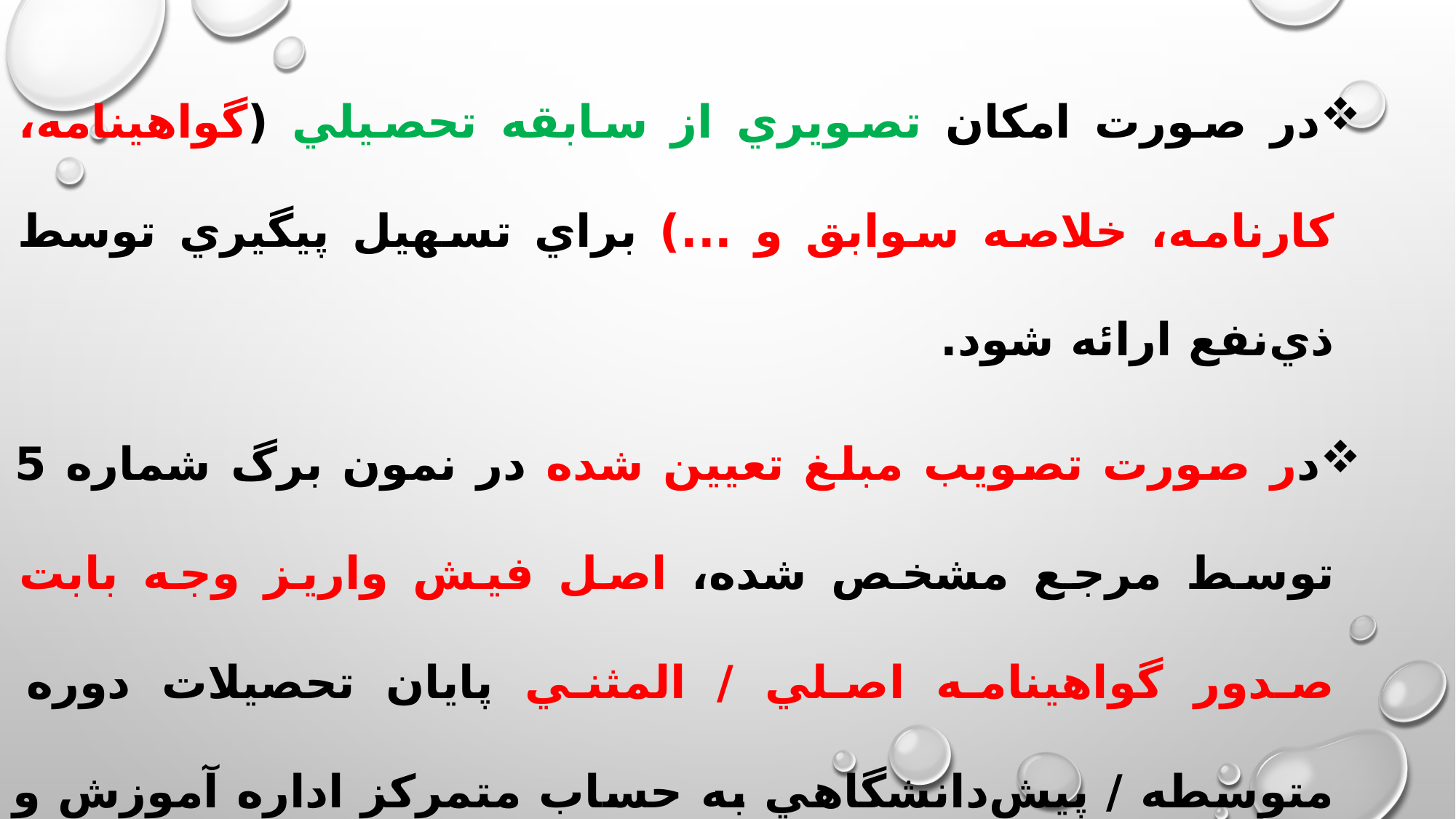

در صورت امكان تصويري از سابقه تحصيلي (گواهينامه، كارنامه، خلاصه سوابق و ...) براي تسهيل پيگيري توسط ذي‌نفع ارائه شود.
در صورت تصويب مبلغ تعيين شده در نمون برگ شماره 5 توسط مرجع مشخص شده، اصل فيش واريز وجه بابت صدور گواهينامه اصلي / المثني پايان تحصيلات دوره متوسطه / پيش‌دانشگاهي به حساب متمركز اداره آموزش و پرورش منطقه يا اداره كل استان ذي‌ربط توسط ذي‌نفع ارائه شود.